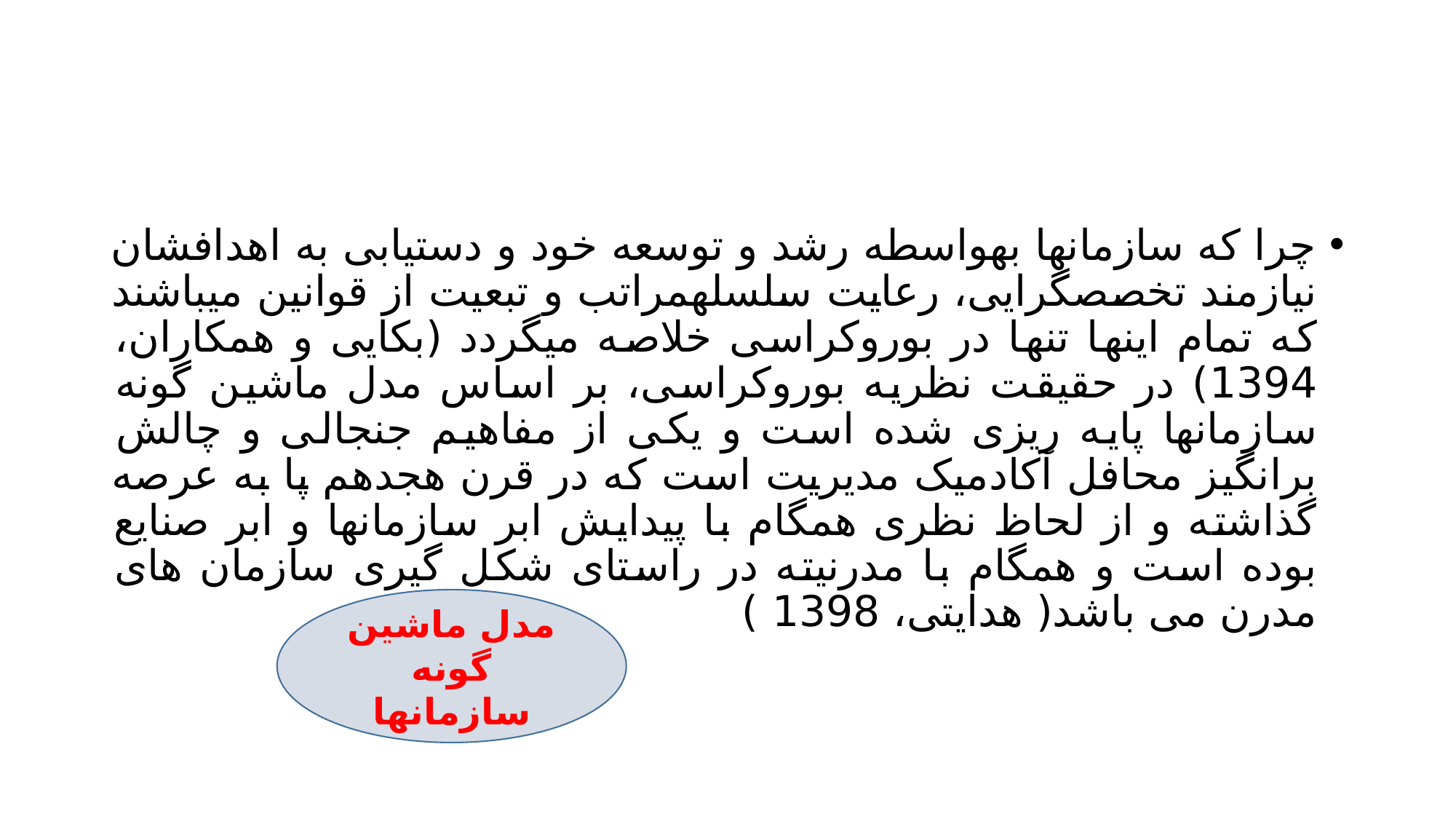

#
چرا که سازمانها بهواسطه رشد و توسعه خود و دستیابی به اهدافشان نیازمند تخصصگرایی، رعایت سلسلهمراتب و تبعیت از قوانین میباشند که تمام اینها تنها در بوروکراسی خلاصه میگردد (بکایی و همکاران، 1394) در حقیقت نظریه بوروکراسی، بر اساس مدل ماشین گونه سازمانها پایه ریزی شده است و یکی از مفاهیم جنجالی و چالش برانگیز محافل آکادمیک مدیریت است که در قرن هجدهم پا به عرصه گذاشته و از لحاظ نظری همگام با پیدایش ابر سازمانها و ابر صنایع بوده است و همگام با مدرنیته در راستای شکل گیری سازمان های مدرن می باشد( هدایتی، 1398 )
مدل ماشین گونه سازمانها